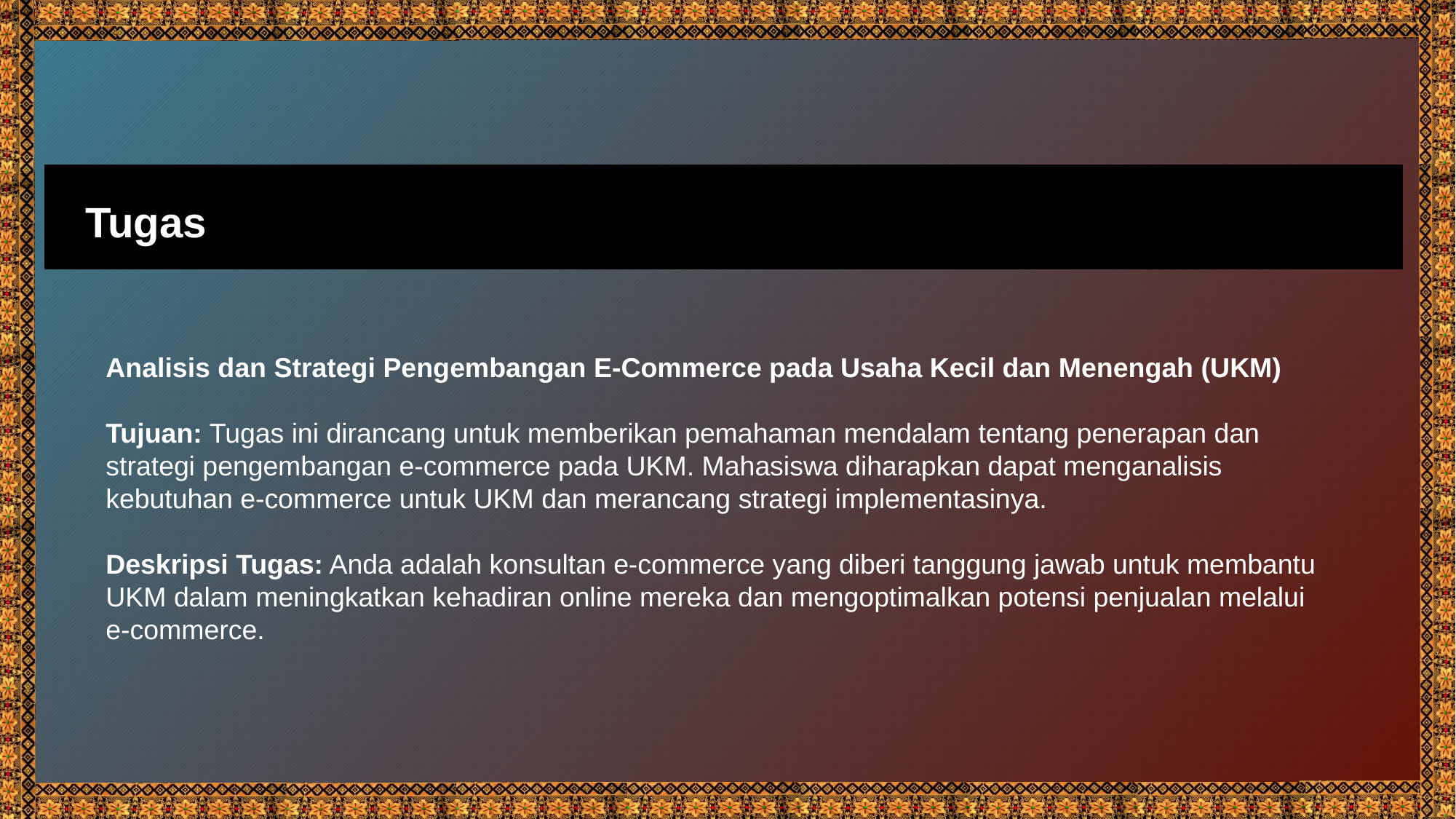

Tugas

Analisis dan Strategi Pengembangan E-Commerce pada Usaha Kecil dan Menengah (UKM)

Tujuan: Tugas ini dirancang untuk memberikan pemahaman mendalam tentang penerapan dan strategi pengembangan e-commerce pada UKM. Mahasiswa diharapkan dapat menganalisis kebutuhan e-commerce untuk UKM dan merancang strategi implementasinya.

Deskripsi Tugas: Anda adalah konsultan e-commerce yang diberi tanggung jawab untuk membantu UKM dalam meningkatkan kehadiran online mereka dan mengoptimalkan potensi penjualan melalui e-commerce.